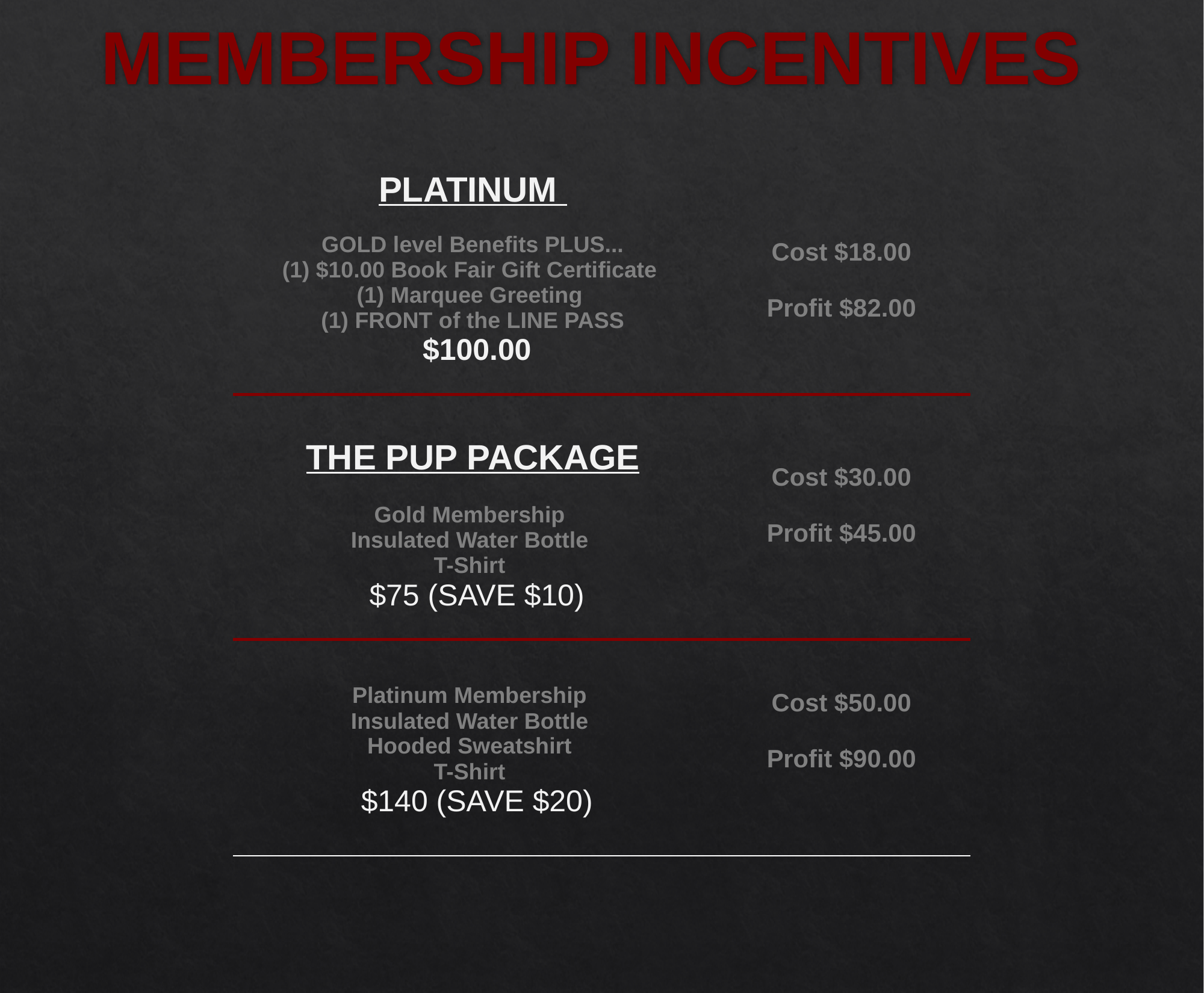

# MEMBERSHIP INCENTIVES
| PLATINUM GOLD level Benefits PLUS... (1) $10.00 Book Fair Gift Certificate (1) Marquee Greeting (1) FRONT of the LINE PASS $100.00 | Cost $18.00 Profit $82.00 |
| --- | --- |
| THE PUP PACKAGE Gold Membership Insulated Water Bottle T-Shirt $75 (SAVE $10) | Cost $30.00 Profit $45.00 |
| Platinum Membership Insulated Water Bottle Hooded Sweatshirt T-Shirt $140 (SAVE $20) | Cost $50.00 Profit $90.00 |